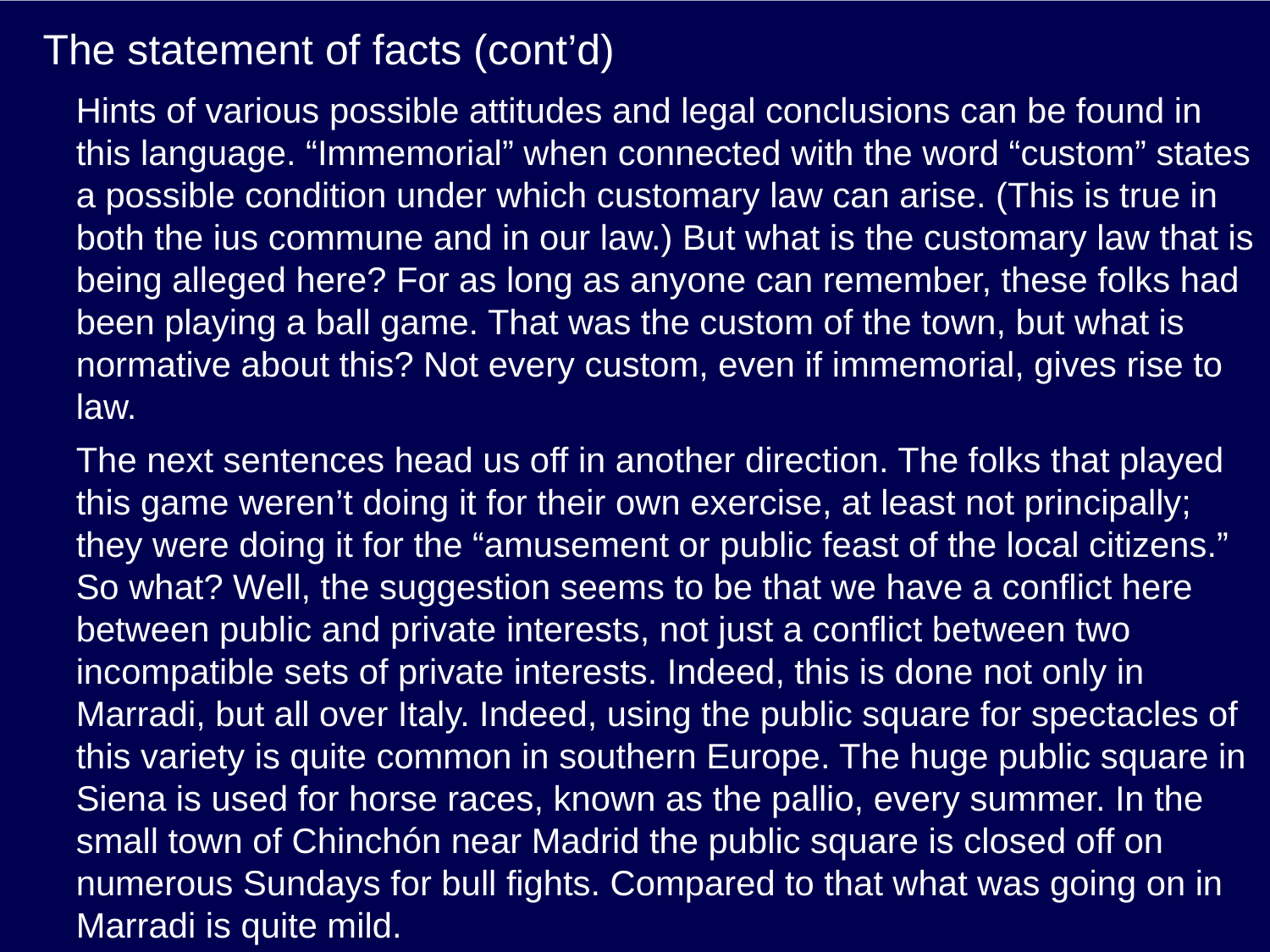

# The statement of facts (cont’d)
Hints of various possible attitudes and legal conclusions can be found in this language. “Immemorial” when connected with the word “custom” states a possible condition under which customary law can arise. (This is true in both the ius commune and in our law.) But what is the customary law that is being alleged here? For as long as anyone can remember, these folks had been playing a ball game. That was the custom of the town, but what is normative about this? Not every custom, even if immemorial, gives rise to law.

The next sentences head us off in another direction. The folks that played this game weren’t doing it for their own exercise, at least not principally; they were doing it for the “amusement or public feast of the local citizens.” So what? Well, the suggestion seems to be that we have a conflict here between public and private interests, not just a conflict between two incompatible sets of private interests. Indeed, this is done not only in Marradi, but all over Italy. Indeed, using the public square for spectacles of this variety is quite common in southern Europe. The huge public square in Siena is used for horse races, known as the pallio, every summer. In the small town of Chinchón near Madrid the public square is closed off on numerous Sundays for bull fights. Compared to that what was going on in Marradi is quite mild.